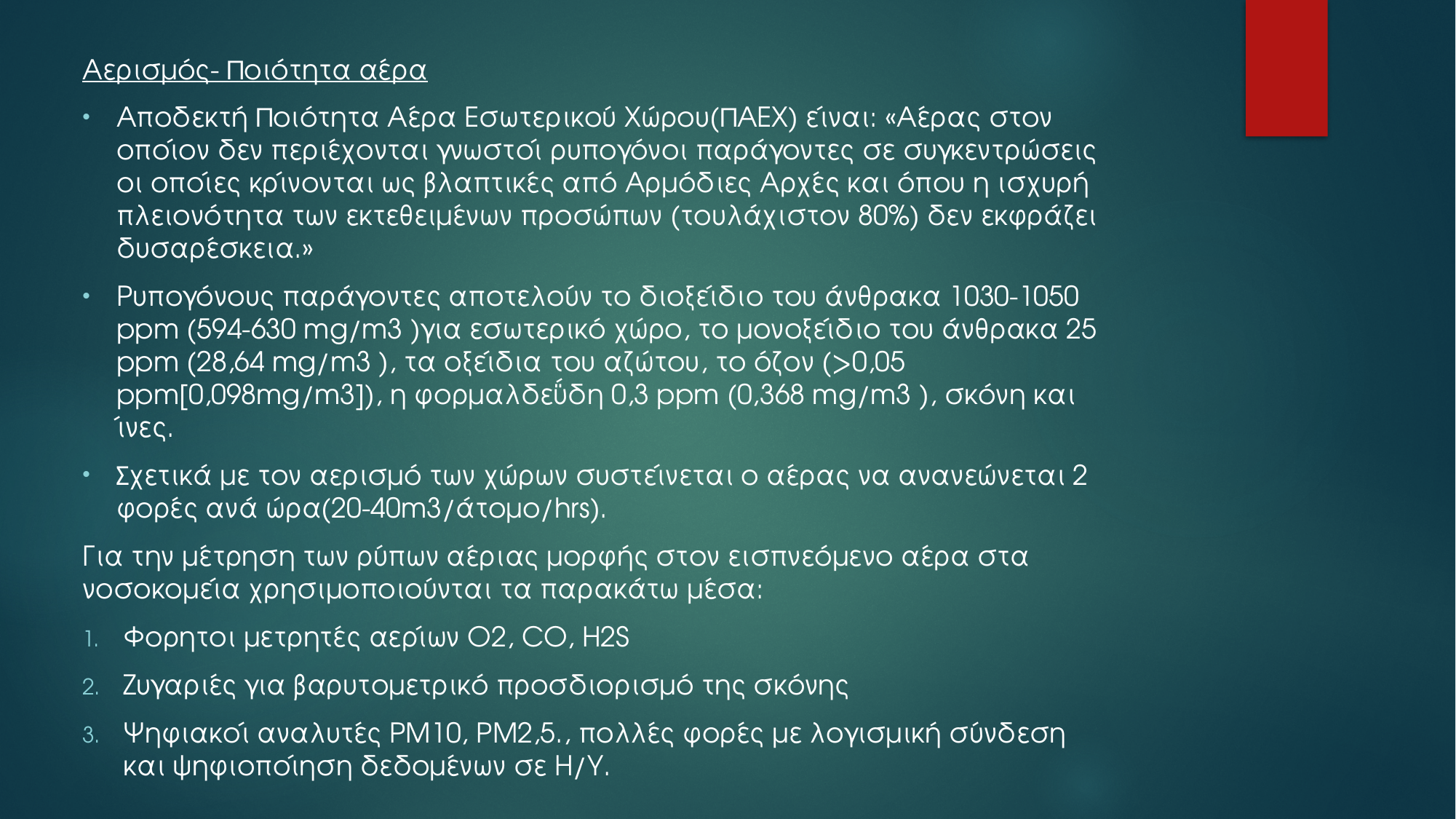

Αερισμός- Ποιότητα αέρα
Αποδεκτή Ποιότητα Αέρα Εσωτερικού Χώρου(ΠΑΕΧ) είναι: «Αέρας στον οποίον δεν περιέχονται γνωστοί ρυπογόνοι παράγοντες σε συγκεντρώσεις οι οποίες κρίνονται ως βλαπτικές από Αρμόδιες Αρχές και όπου η ισχυρή πλειονότητα των εκτεθειμένων προσώπων (τουλάχιστον 80%) δεν εκφράζει δυσαρέσκεια.»
Ρυπογόνους παράγοντες αποτελούν το διοξείδιο του άνθρακα 1030-1050 ppm (594-630 mg/m3 )για εσωτερικό χώρο, το μονοξείδιο του άνθρακα 25 ppm (28,64 mg/m3 ), τα οξείδια του αζώτου, το όζον (>0,05 ppm[0,098mg/m3]), η φορμαλδεΰδη 0,3 ppm (0,368 mg/m3 ), σκόνη και ίνες.
Σχετικά με τον αερισμό των χώρων συστείνεται ο αέρας να ανανεώνεται 2 φορές ανά ώρα(20-40m3/άτομο/hrs).
Για την μέτρηση των ρύπων αέριας μορφής στον εισπνεόμενο αέρα στα νοσοκομεία χρησιμοποιούνται τα παρακάτω μέσα:
Φορητοι μετρητές αερίων Ο2, CO, H2S
Ζυγαριές για βαρυτομετρικό προσδιορισμό της σκόνης
Ψηφιακοί αναλυτές PM10, PM2,5., πολλές φορές με λογισμική σύνδεση και ψηφιοποίηση δεδομένων σε Η/Υ.